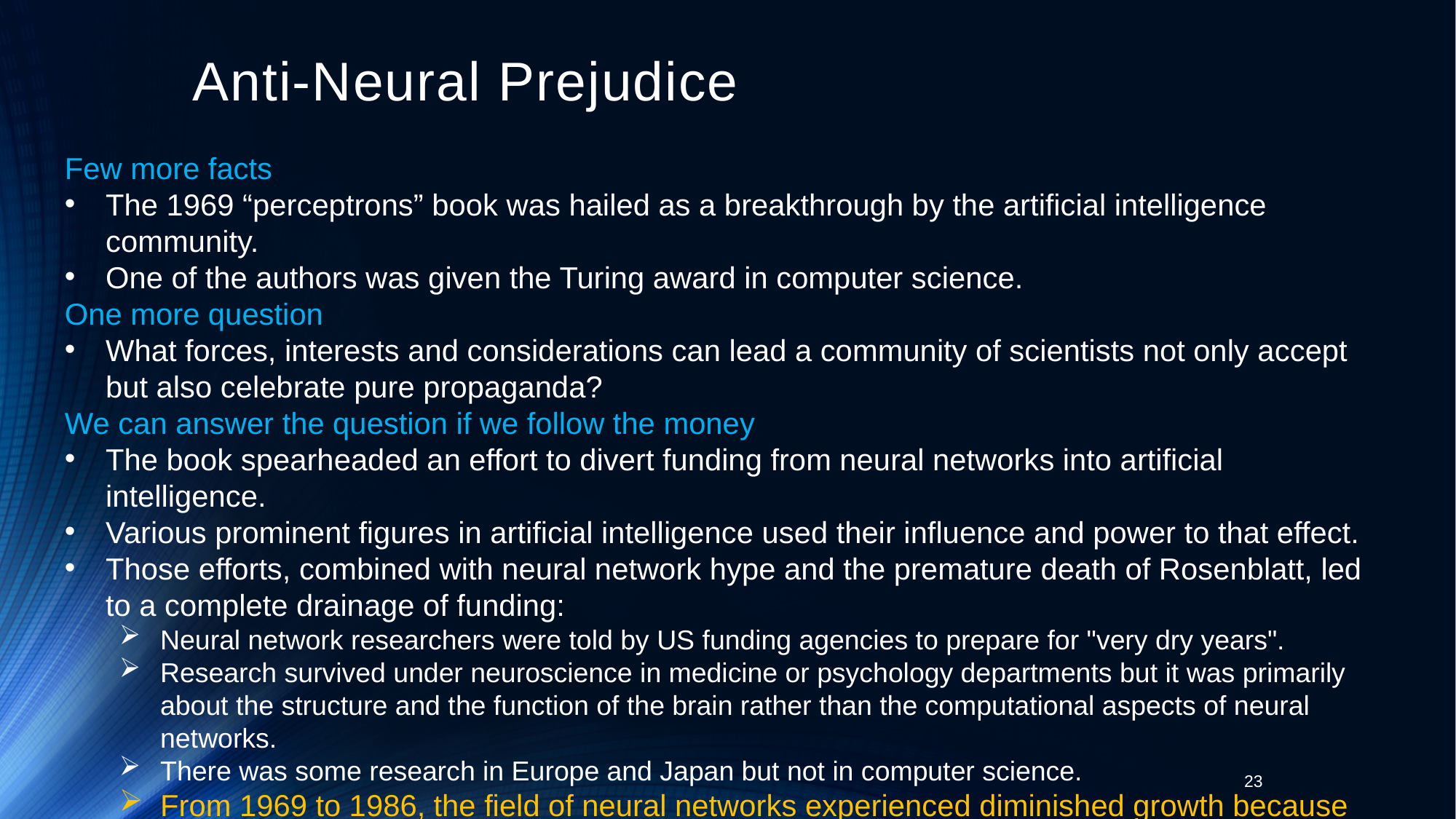

# Anti-Neural Prejudice
Few more facts
The 1969 “perceptrons” book was hailed as a breakthrough by the artificial intelligence community.
One of the authors was given the Turing award in computer science.
One more question
What forces, interests and considerations can lead a community of scientists not only accept but also celebrate pure propaganda?
We can answer the question if we follow the money
The book spearheaded an effort to divert funding from neural networks into artificial intelligence.
Various prominent figures in artificial intelligence used their influence and power to that effect.
Those efforts, combined with neural network hype and the premature death of Rosenblatt, led to a complete drainage of funding:
Neural network researchers were told by US funding agencies to prepare for "very dry years".
Research survived under neuroscience in medicine or psychology departments but it was primarily about the structure and the function of the brain rather than the computational aspects of neural networks.
There was some research in Europe and Japan but not in computer science.
From 1969 to 1986, the field of neural networks experienced diminished growth because there was hardly any funding for it.
23